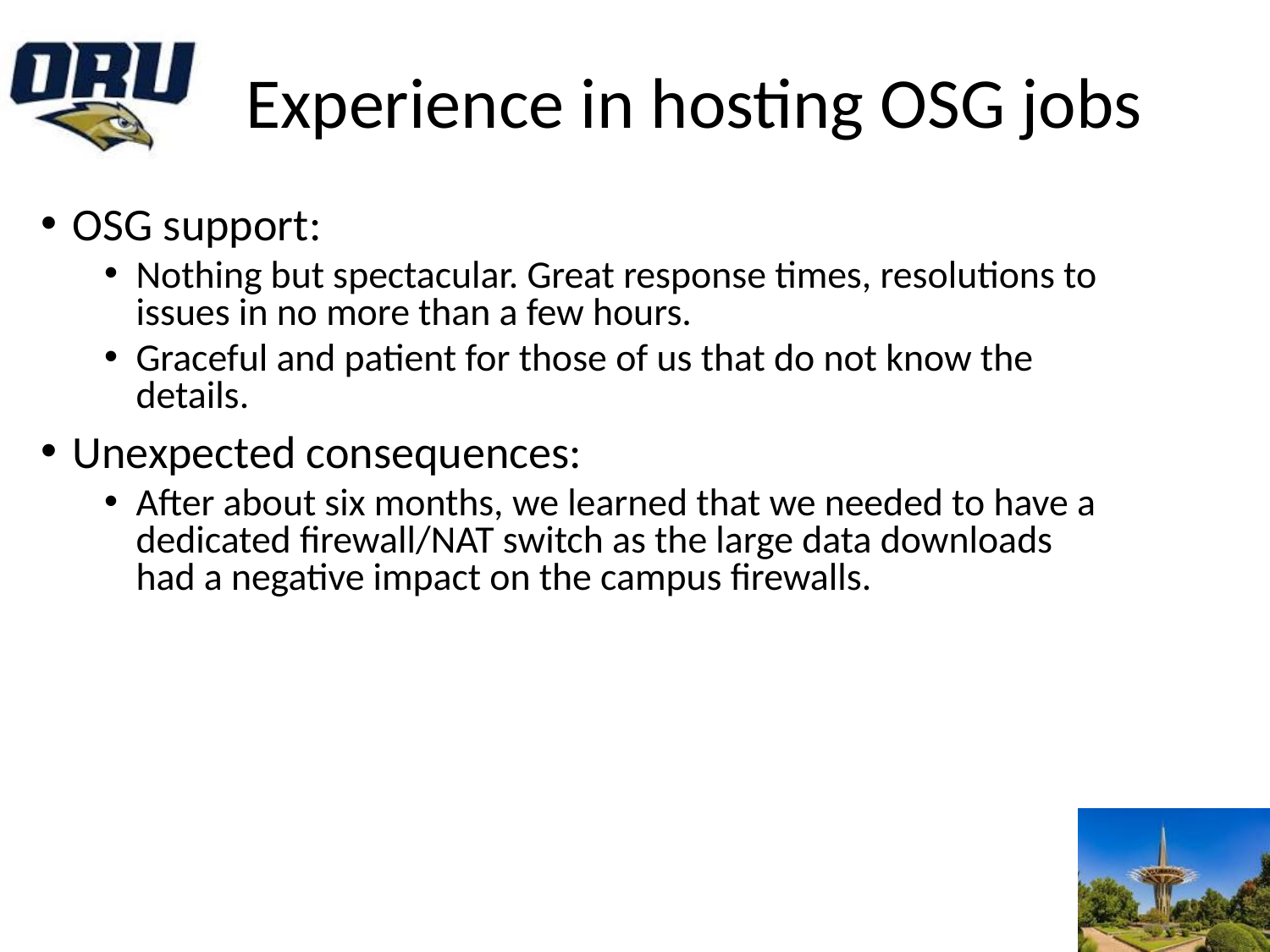

# Experience in hosting OSG jobs
OSG support:
Nothing but spectacular. Great response times, resolutions to issues in no more than a few hours.
Graceful and patient for those of us that do not know the details.
Unexpected consequences:
After about six months, we learned that we needed to have a dedicated firewall/NAT switch as the large data downloads had a negative impact on the campus firewalls.